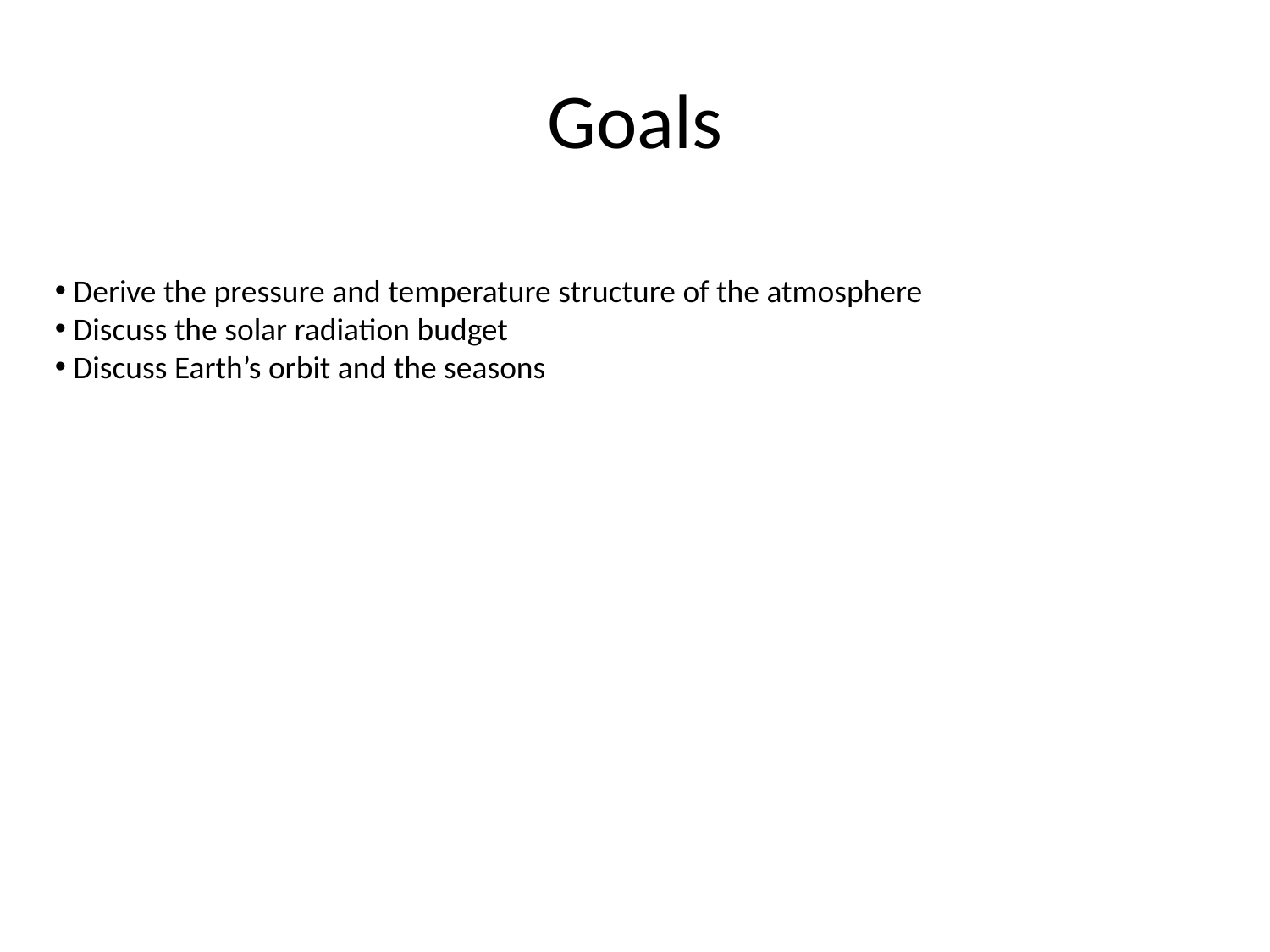

# Goals
 Derive the pressure and temperature structure of the atmosphere
 Discuss the solar radiation budget
 Discuss Earth’s orbit and the seasons